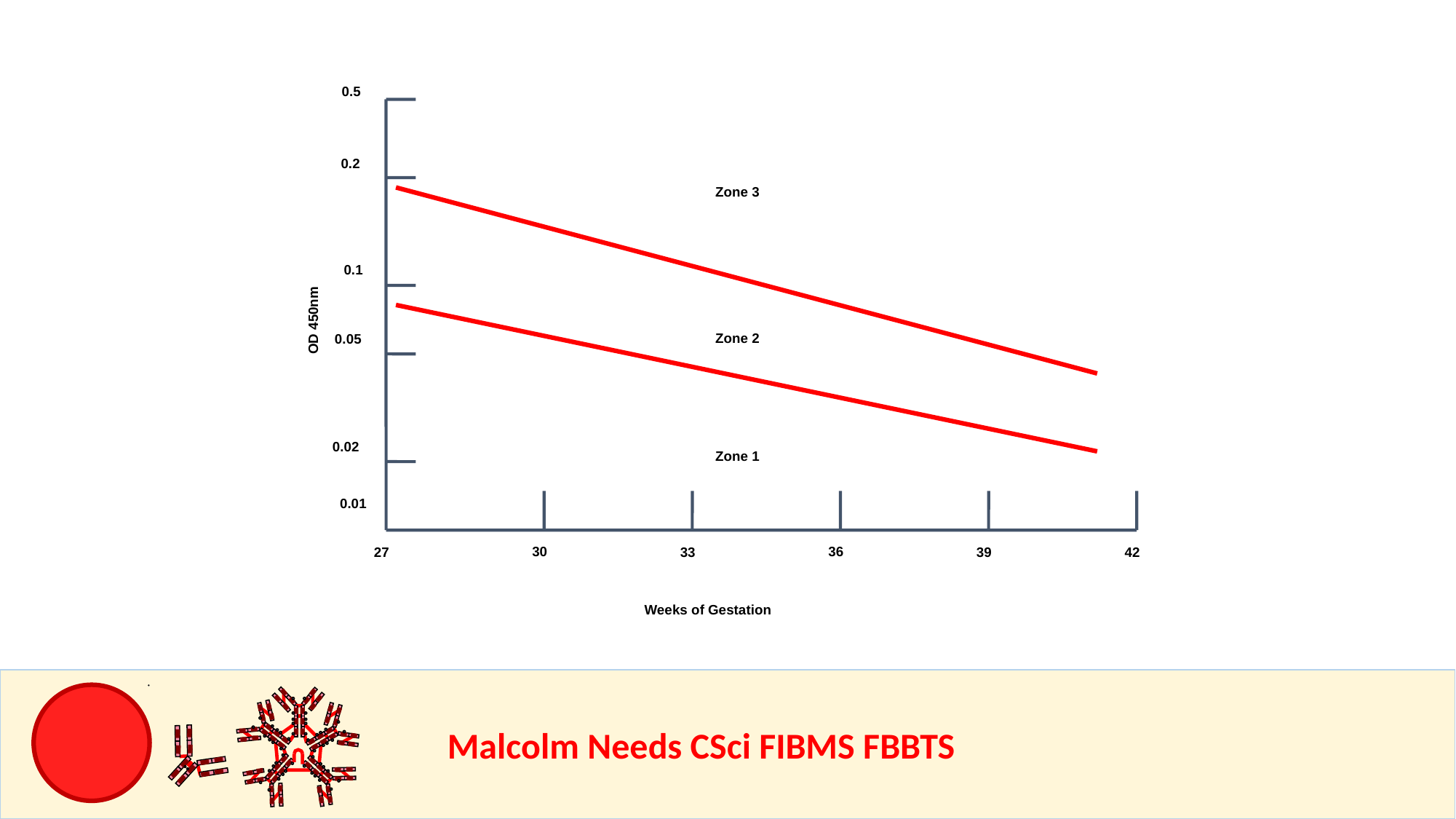

0.5

0.2

Zone 3

0.1

OD 450nm

Zone 2
0.05

0.02
Zone 1

0.01

30
36
27
33
39
42
Weeks of Gestation
				Malcolm Needs CSci FIBMS FBBTS